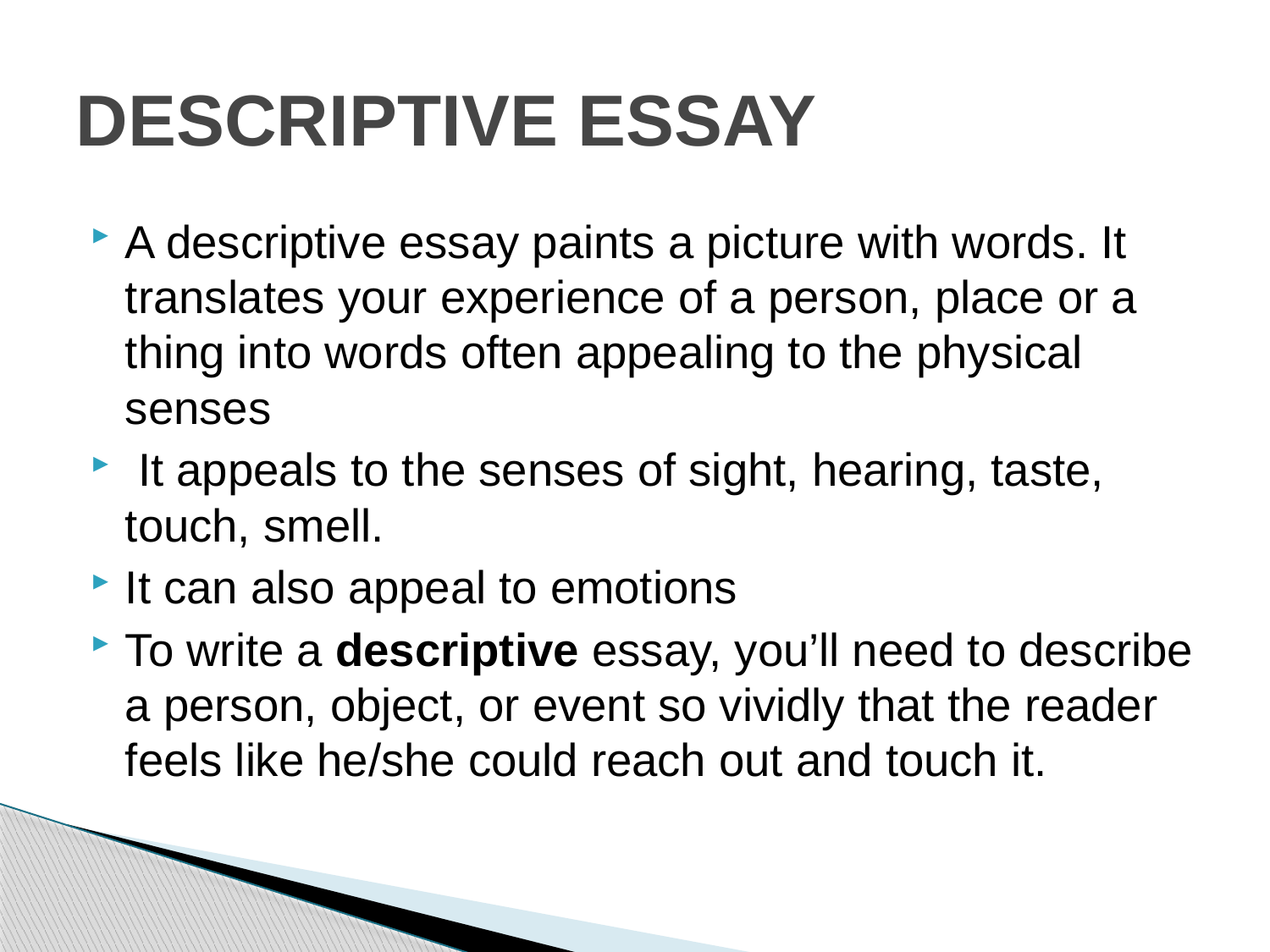

# DESCRIPTIVE ESSAY
A descriptive essay paints a picture with words. It translates your experience of a person, place or a thing into words often appealing to the physical senses
 It appeals to the senses of sight, hearing, taste, touch, smell.
It can also appeal to emotions
To write a descriptive essay, you’ll need to describe a person, object, or event so vividly that the reader feels like he/she could reach out and touch it.